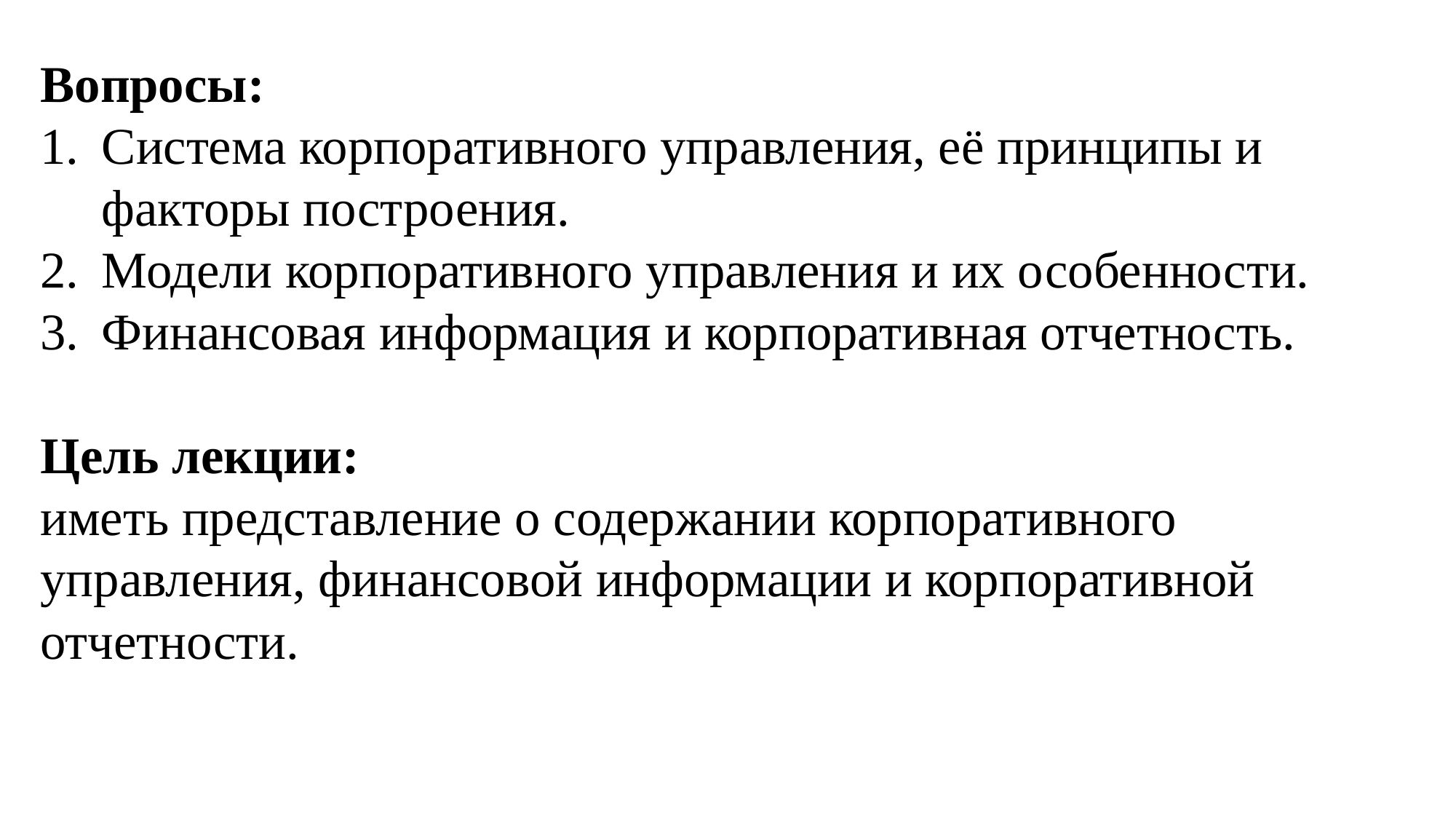

Вопросы:
Система корпоративного управления, её принципы и факторы построения.
Модели корпоративного управления и их особенности.
Финансовая информация и корпоративная отчетность.

Цель лекции:
иметь представление о содержании корпоративного управления, финансовой информации и корпоративной отчетности.